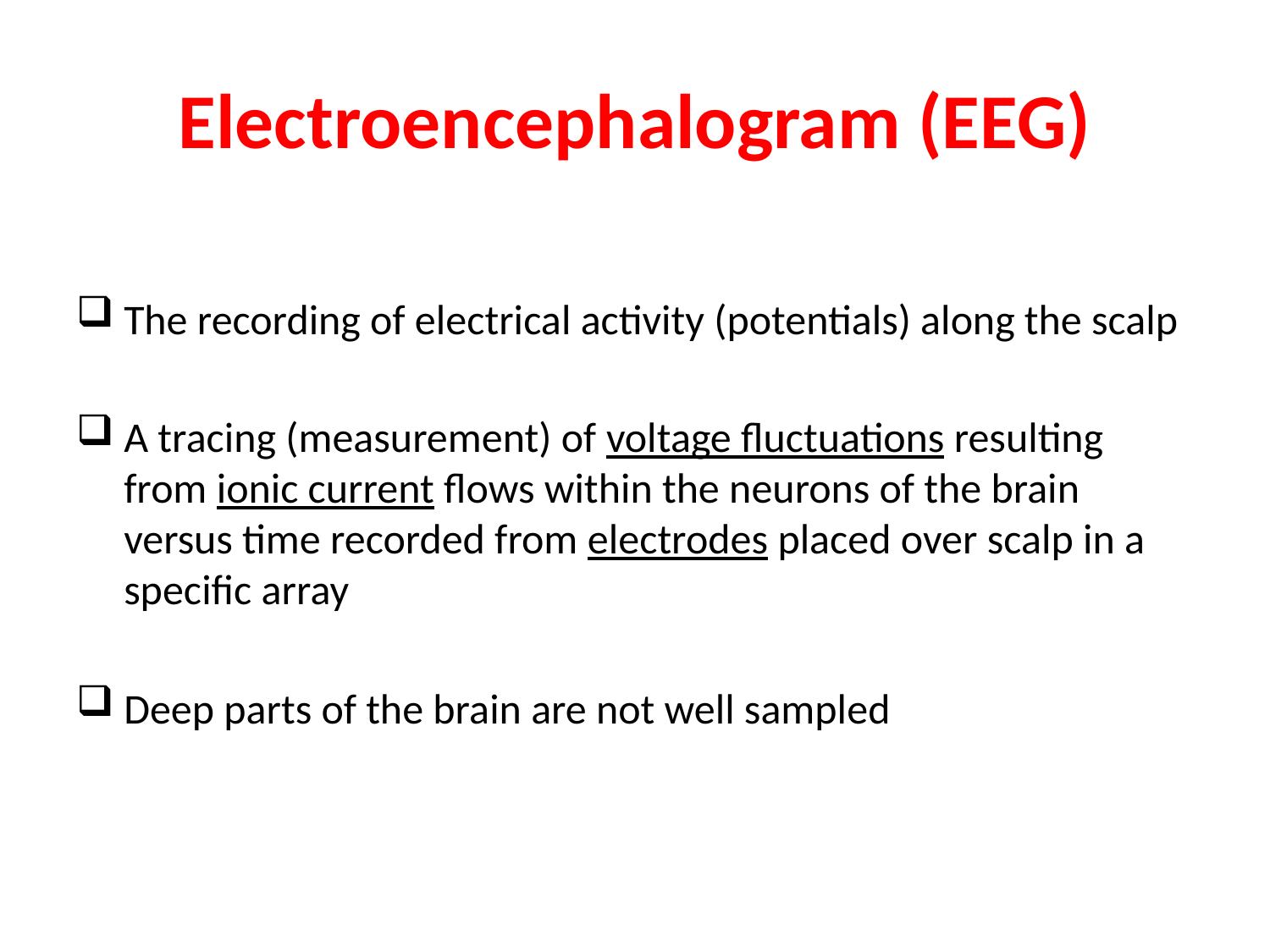

# Electroencephalogram (EEG)
The recording of electrical activity (potentials) along the scalp

A tracing (measurement) of voltage fluctuations resulting from ionic current flows within the neurons of the brain versus time recorded from electrodes placed over scalp in a specific array

Deep parts of the brain are not well sampled